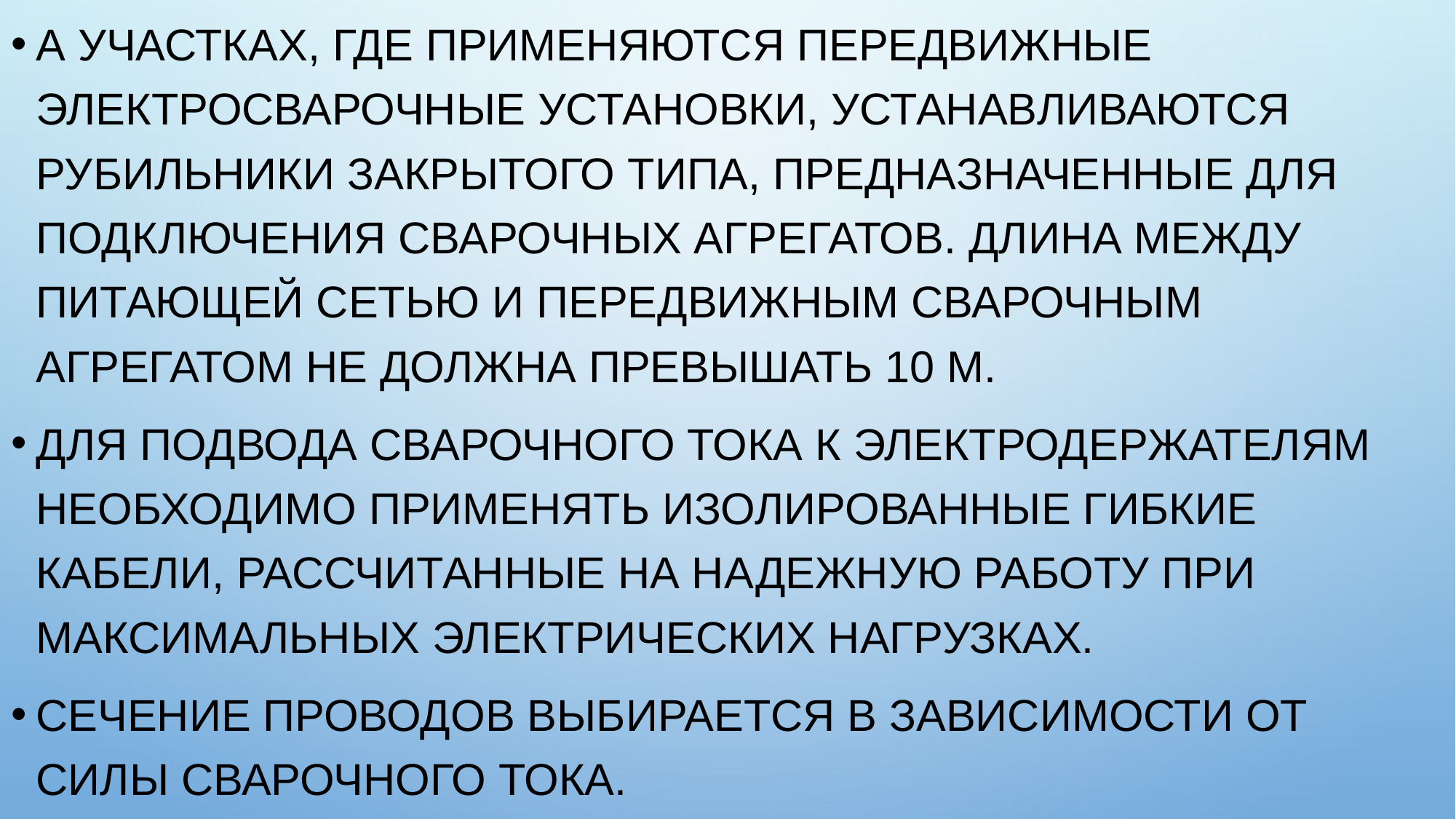

а участках, где применяются передвижные электросварочные установки, устанавливаются рубильники закрытого типа, предназначенные для подключения сварочных агрегатов. Длина между питающей сетью и передвижным сварочным агрегатом не должна превышать 10 м.
Для подвода сварочного тока к электродержателям необходимо применять изолированные гибкие кабели, рассчитанные на надежную работу при максимальных электрических нагрузках.
Сечение проводов выбирается в зависимости от силы сварочного тока.